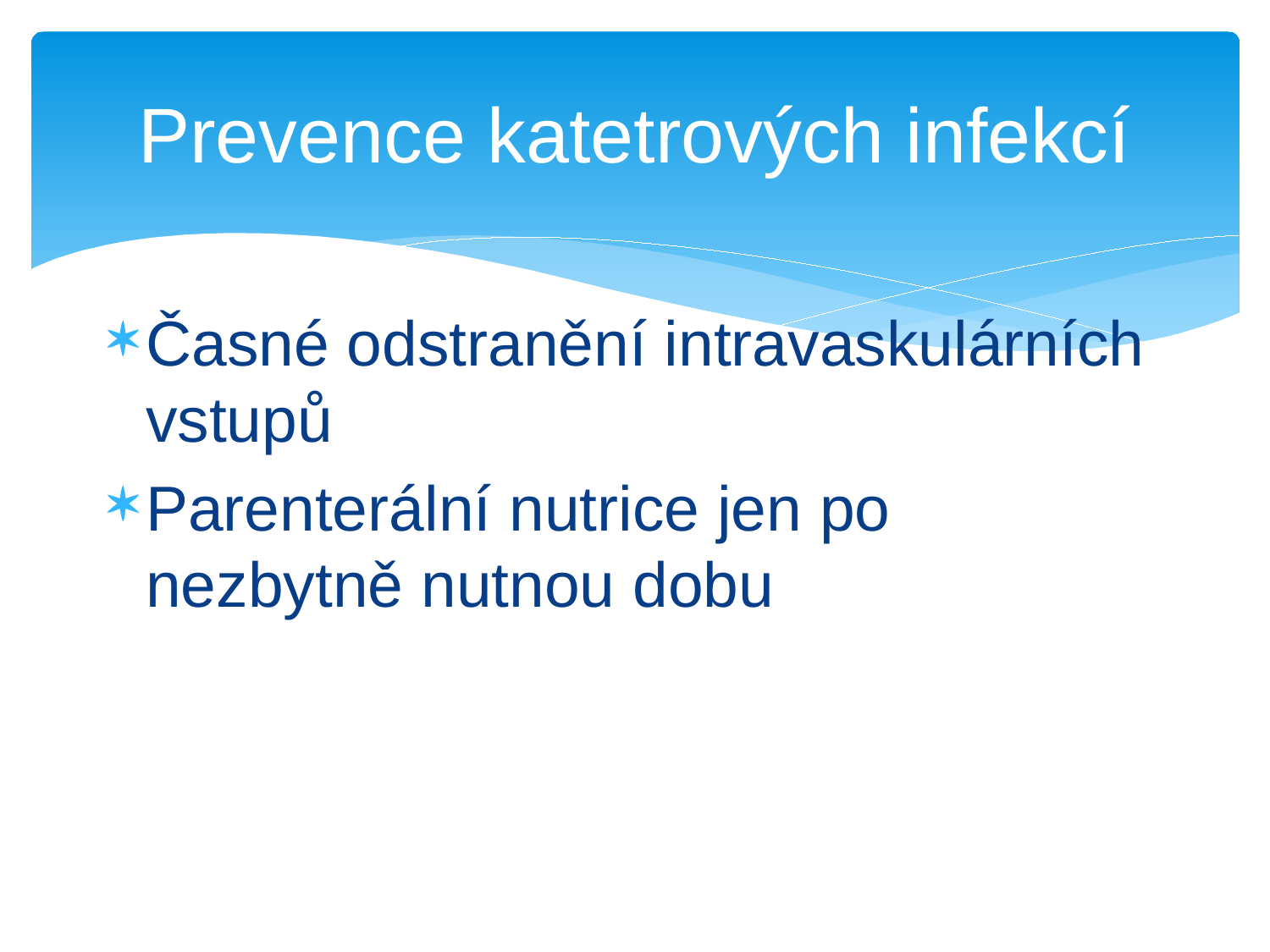

# Prevence katetrových infekcí
Časné odstranění intravaskulárních vstupů
Parenterální nutrice jen po nezbytně nutnou dobu